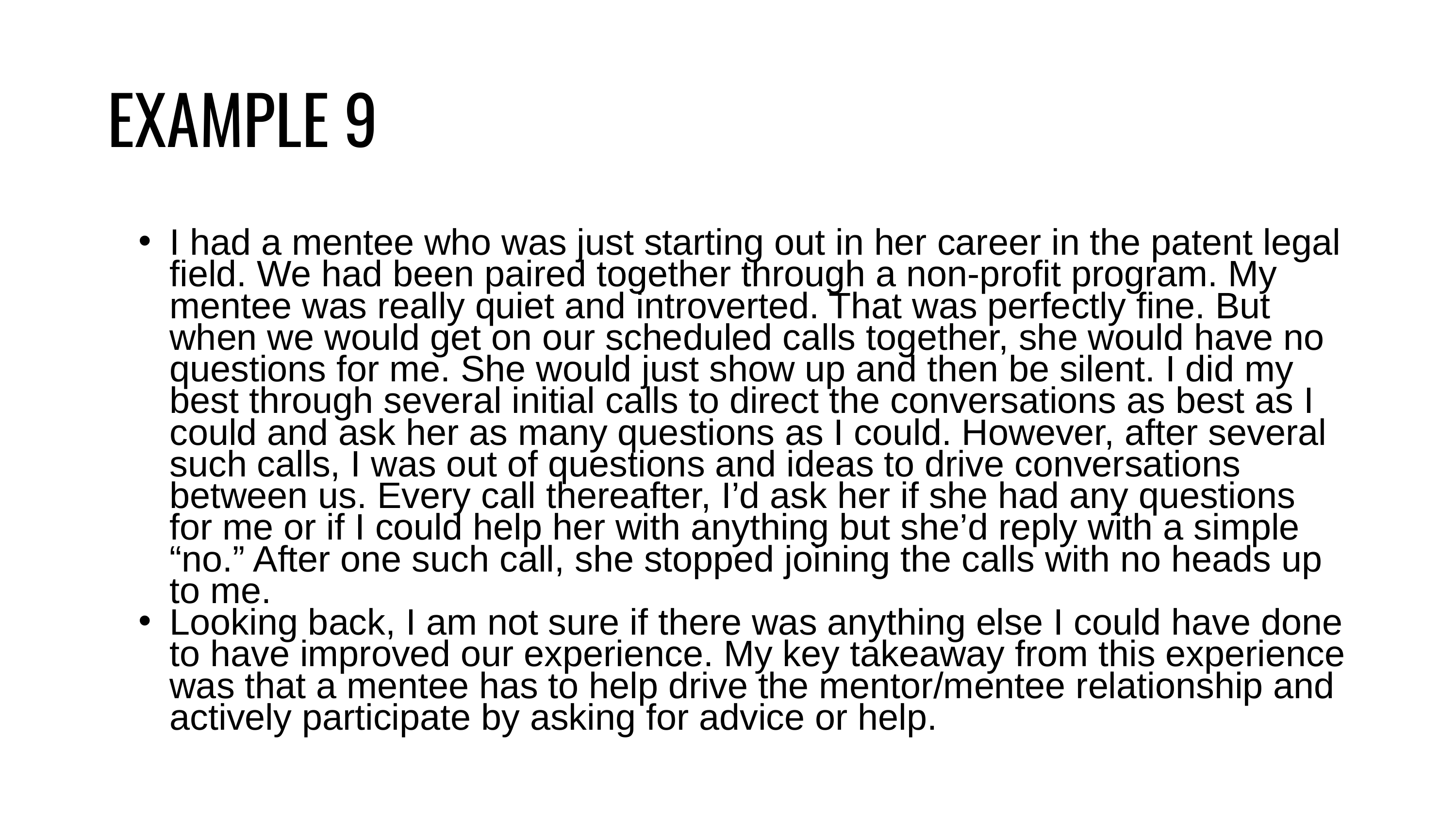

EXAMPLE 9
I had a mentee who was just starting out in her career in the patent legal field. We had been paired together through a non-profit program. My mentee was really quiet and introverted. That was perfectly fine. But when we would get on our scheduled calls together, she would have no questions for me. She would just show up and then be silent. I did my best through several initial calls to direct the conversations as best as I could and ask her as many questions as I could. However, after several such calls, I was out of questions and ideas to drive conversations between us. Every call thereafter, I’d ask her if she had any questions for me or if I could help her with anything but she’d reply with a simple “no.” After one such call, she stopped joining the calls with no heads up to me.
Looking back, I am not sure if there was anything else I could have done to have improved our experience. My key takeaway from this experience was that a mentee has to help drive the mentor/mentee relationship and actively participate by asking for advice or help.